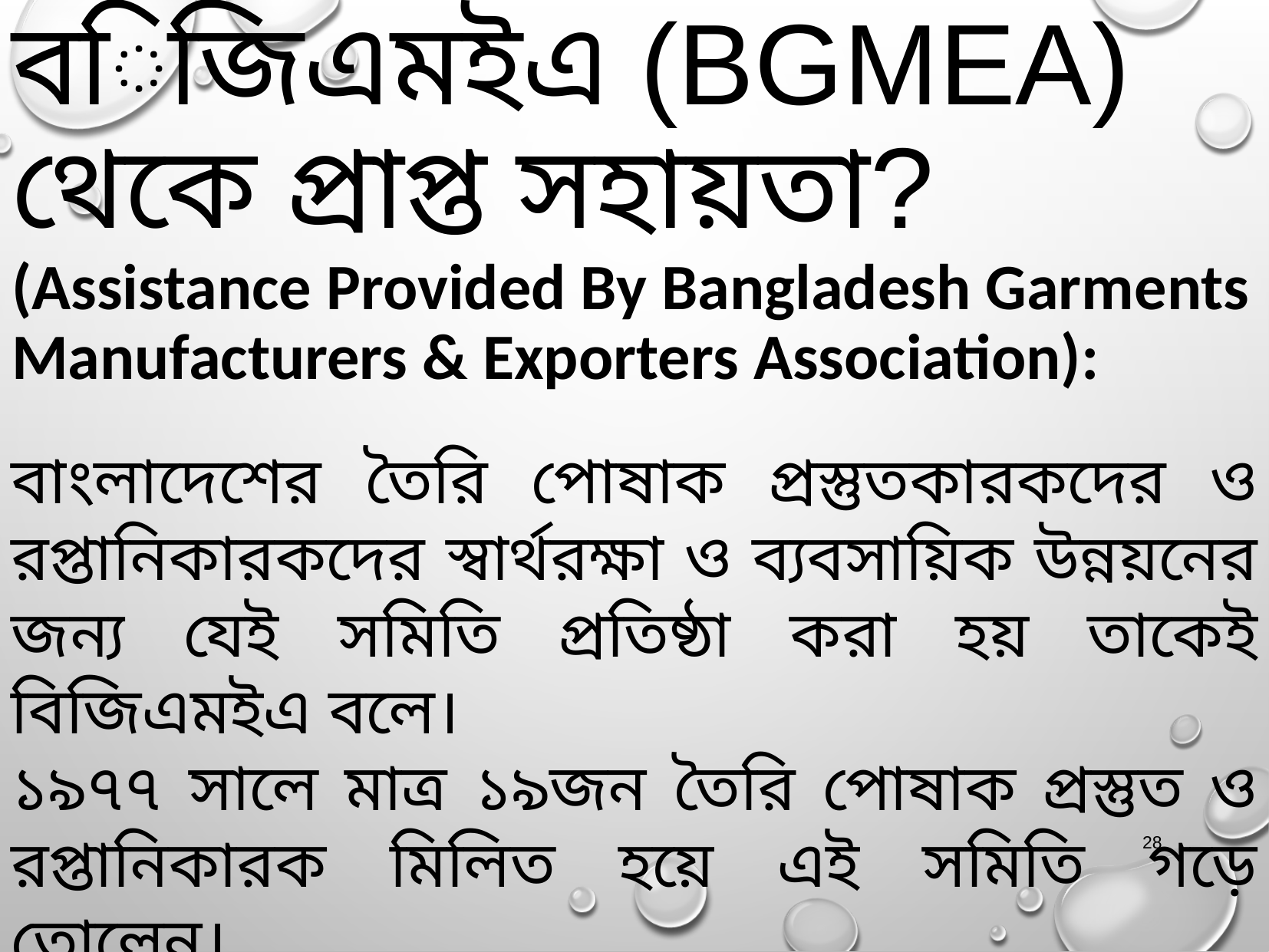

বিজিএমইএ (BGMEA) থেকে প্রাপ্ত সহায়তা? (Assistance Provided By Bangladesh Garments Manufacturers & Exporters Association):
বাংলাদেশের তৈরি পোষাক প্রস্তুতকারকদের ও রপ্তানিকারকদের স্বার্থরক্ষা ও ব্যবসায়িক উন্নয়নের জন্য যেই সমিতি প্রতিষ্ঠা করা হয় তাকেই বিজিএমইএ বলে।
১৯৭৭ সালে মাত্র ১৯জন তৈরি পোষাক প্রস্তুত ও রপ্তানিকারক মিলিত হয়ে এই সমিতি গড়ে তোলেন।
28